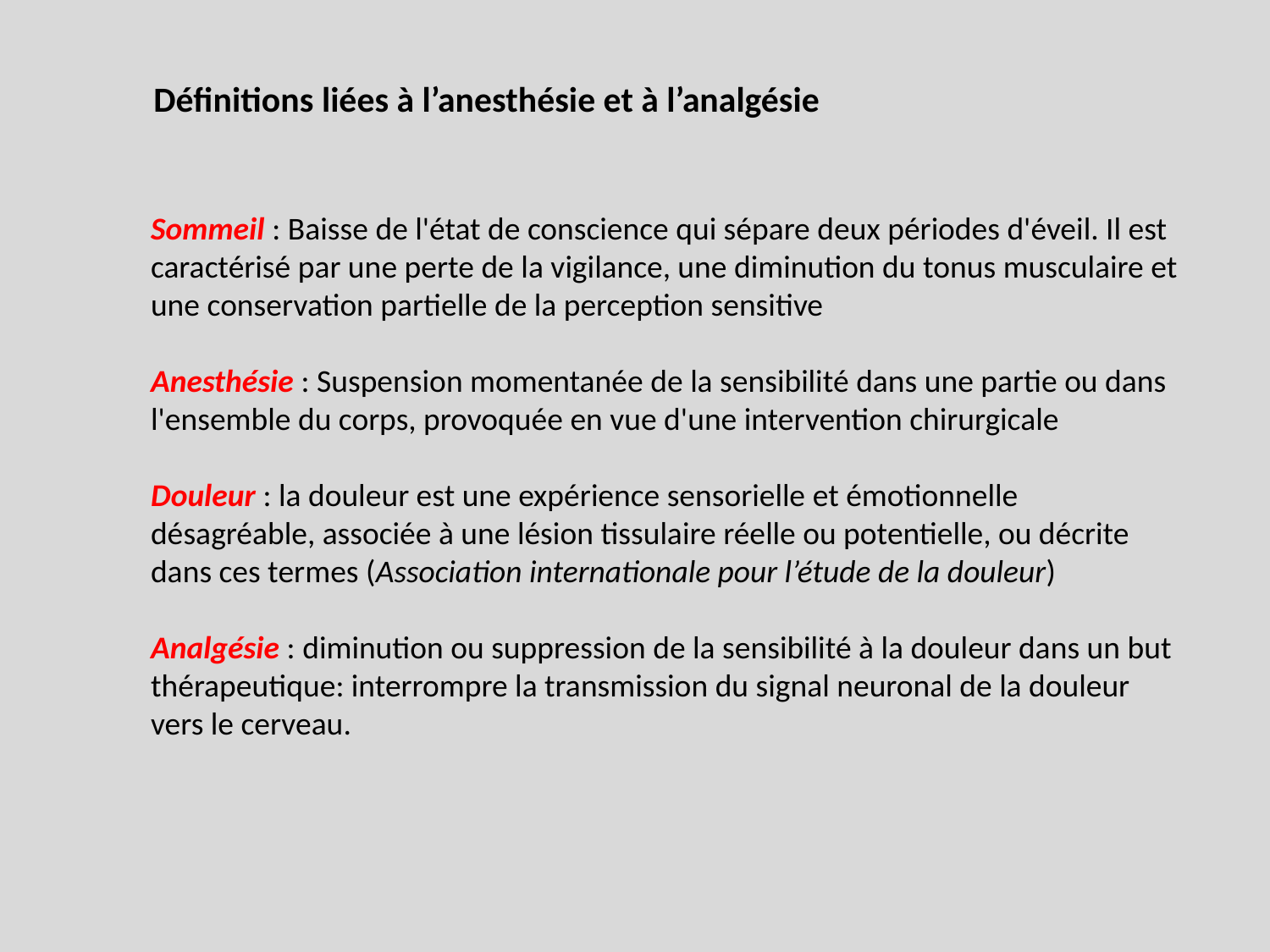

Définitions liées à l’anesthésie et à l’analgésie
Sommeil : Baisse de l'état de conscience qui sépare deux périodes d'éveil. Il est caractérisé par une perte de la vigilance, une diminution du tonus musculaire et une conservation partielle de la perception sensitive

Anesthésie : Suspension momentanée de la sensibilité dans une partie ou dans l'ensemble du corps, provoquée en vue d'une intervention chirurgicale

Douleur : la douleur est une expérience sensorielle et émotionnelle désagréable, associée à une lésion tissulaire réelle ou potentielle, ou décrite dans ces termes (Association internationale pour l’étude de la douleur)

Analgésie : diminution ou suppression de la sensibilité à la douleur dans un but thérapeutique: interrompre la transmission du signal neuronal de la douleur vers le cerveau.